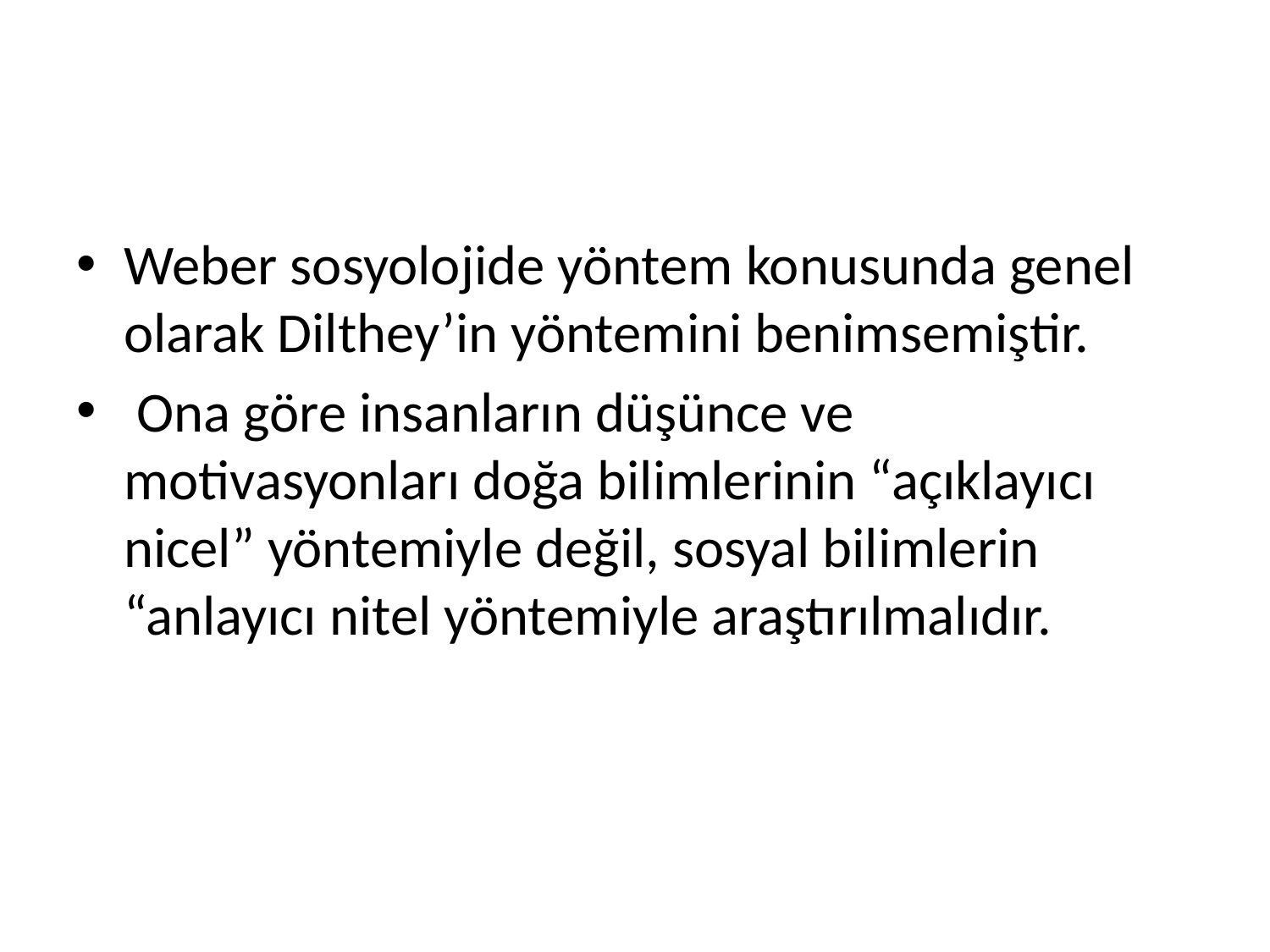

#
Weber sosyolojide yöntem konusunda genel olarak Dilthey’in yöntemini benimsemiştir.
 Ona göre insanların düşünce ve motivasyonları doğa bilimlerinin “açıklayıcı nicel” yöntemiyle değil, sosyal bilimlerin “anlayıcı nitel yöntemiyle araştırılmalıdır.